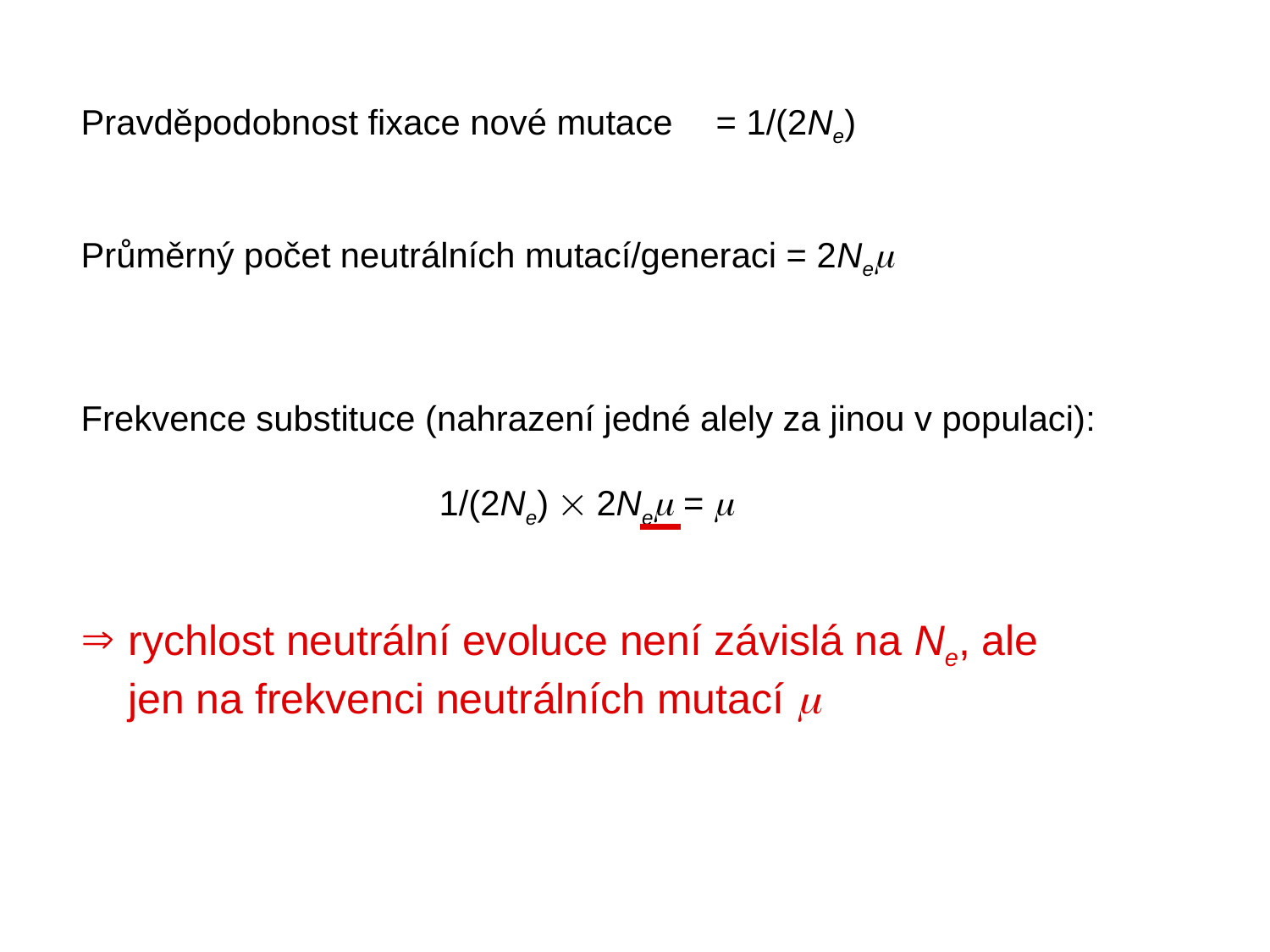

Pravděpodobnost fixace nové mutace	= 1/(2Ne)

Průměrný počet neutrálních mutací/generaci = 2Neμ

Frekvence substituce (nahrazení jedné alely za jinou v populaci):
	                          1/(2Ne) × 2Neμ = μ

rychlost neutrální evoluce není závislá na Ne, ale
    jen na frekvenci neutrálních mutací μ